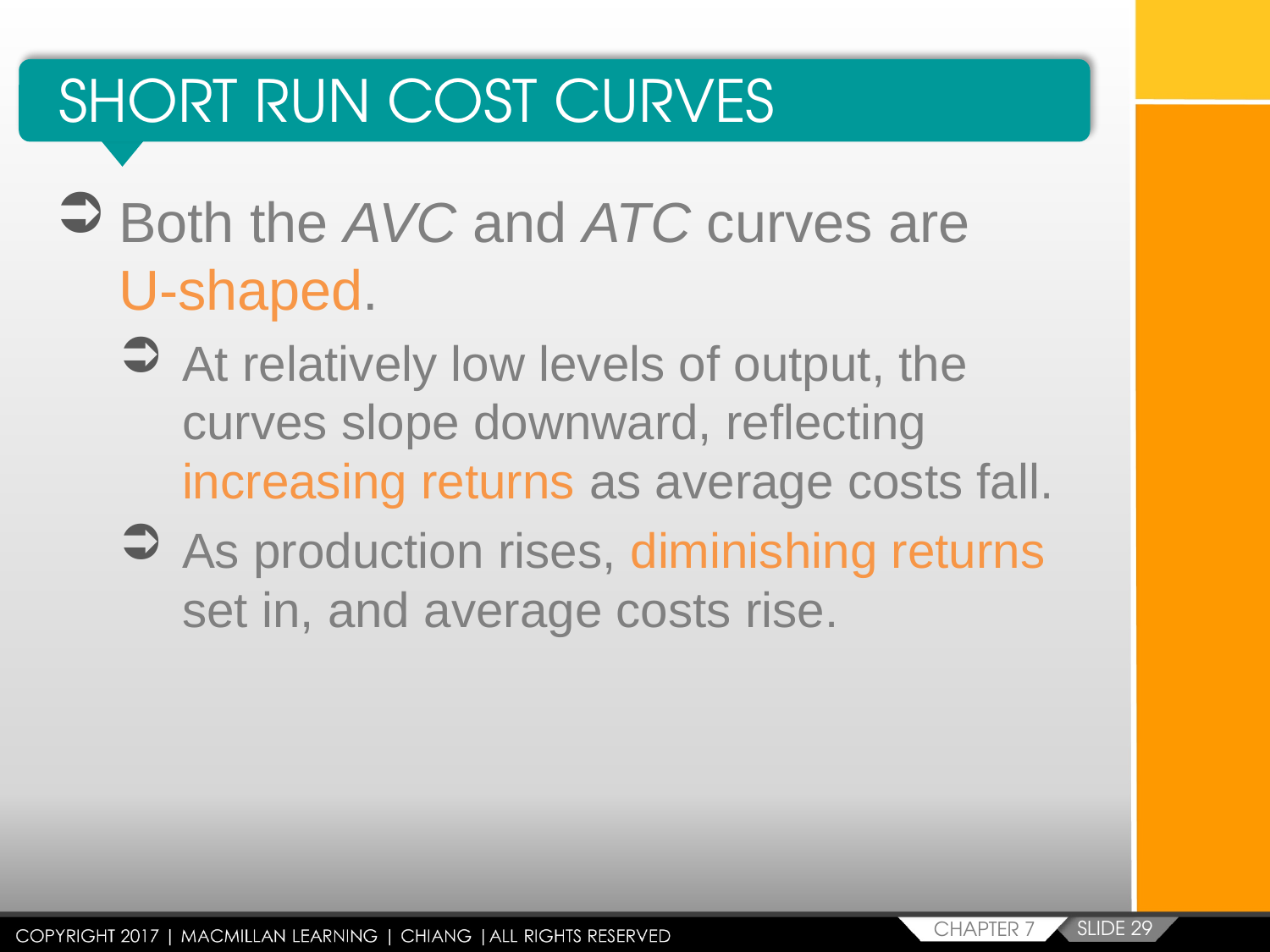

SHORT RUN COST CURVES

Both the AVC and ATC curves are    U-shaped.
At relatively low levels of output, the curves slope downward, reflecting increasing returns as average costs fall.
As production rises, diminishing returns set in, and average costs rise.
SLIDE 29
CHAPTER 7